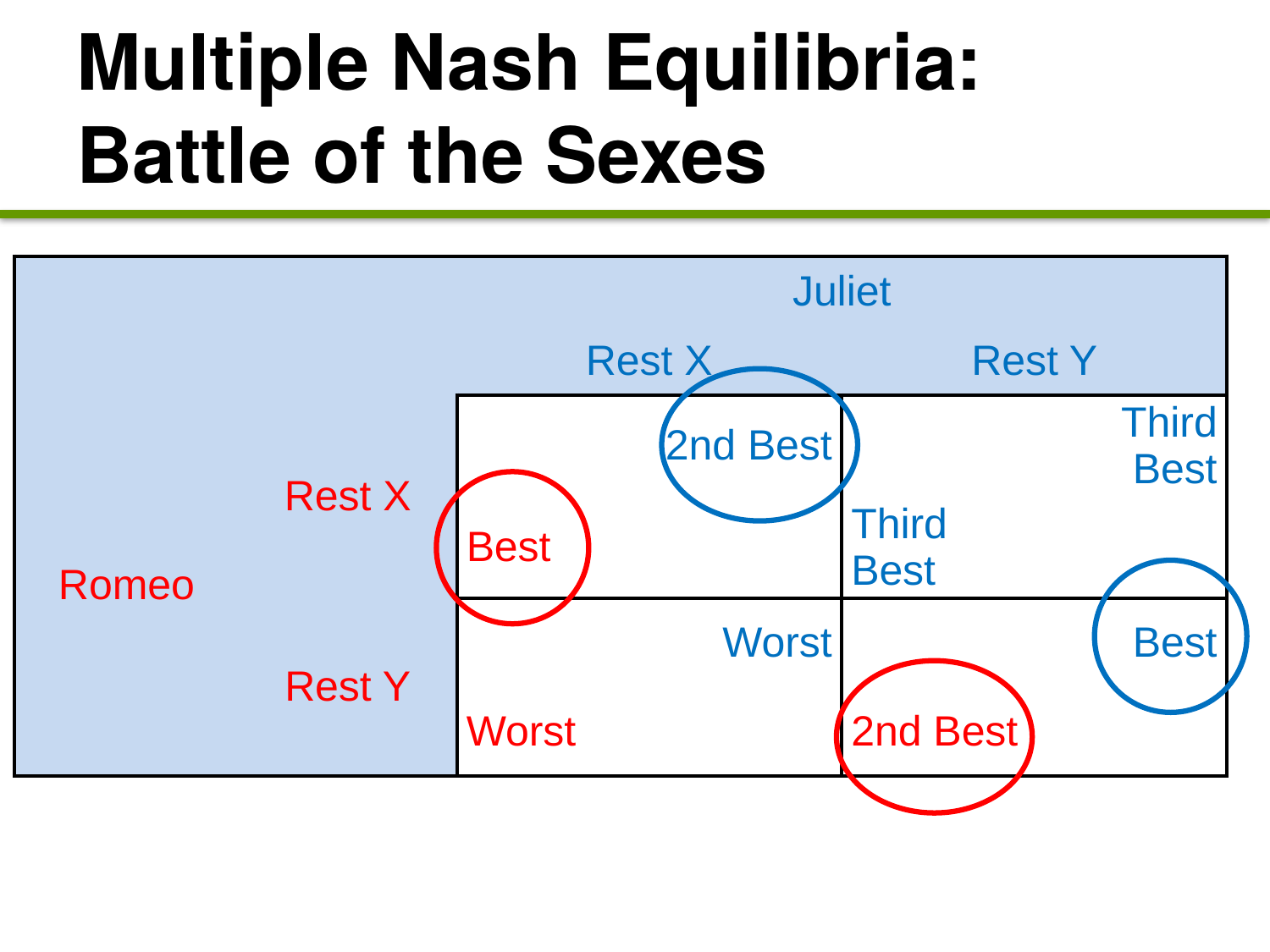

# Multiple Nash Equilibria: Battle of the Sexes
|  |  | Juliet |  |  |  |
| --- | --- | --- | --- | --- | --- |
|  |  | Rest X |  | Rest Y |  |
| Romeo | Rest X |  | 2nd Best |  | Third Best |
|  |  | Best |  | Third Best |  |
|  | Rest Y |  | Worst |  | Best |
|  |  | Worst |  | 2nd Best |  |